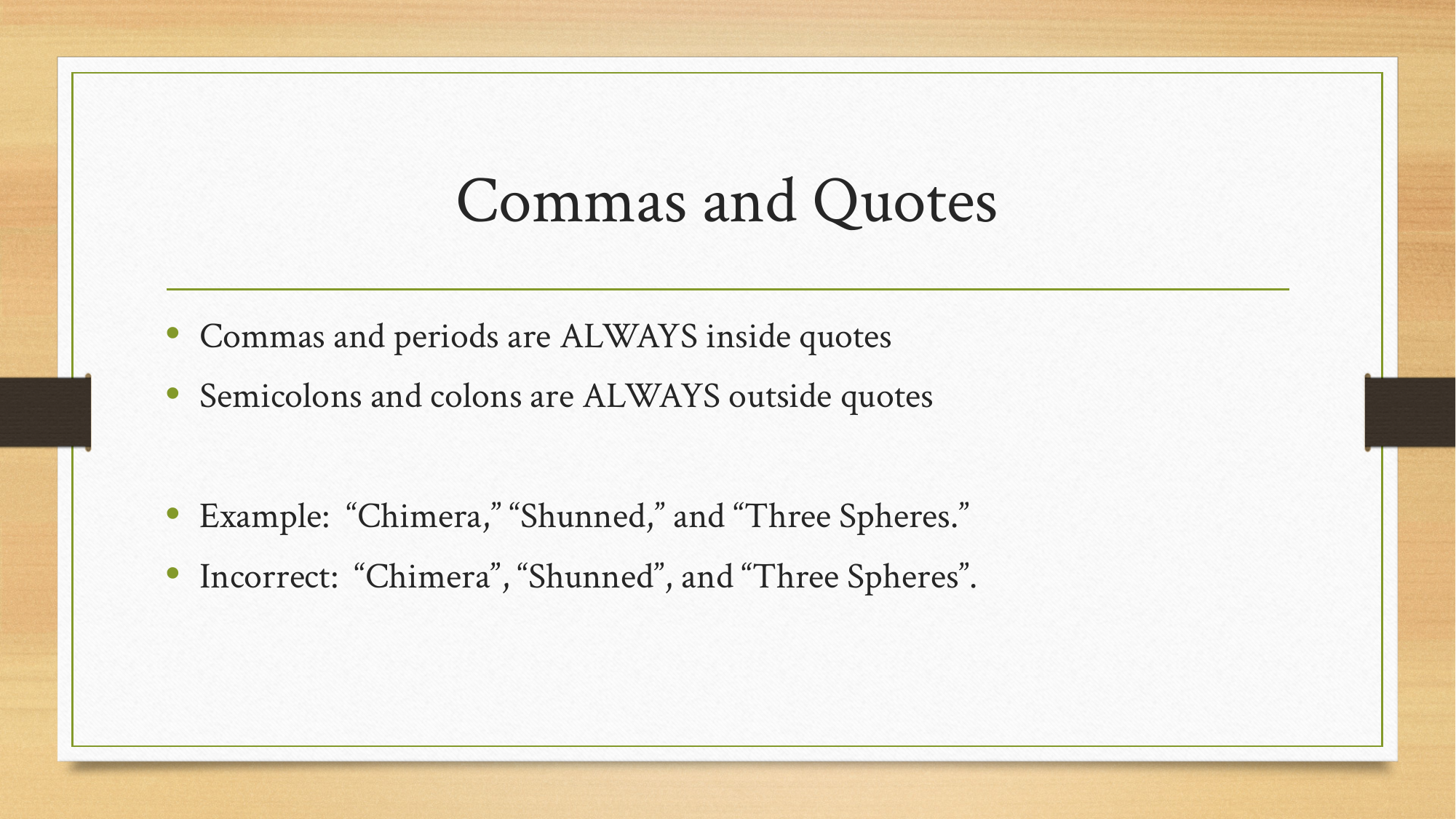

# Commas and Quotes
Commas and periods are ALWAYS inside quotes
Semicolons and colons are ALWAYS outside quotes

Example:  “Chimera,” “Shunned,” and “Three Spheres.”
Incorrect:  “Chimera”, “Shunned”, and “Three Spheres”.